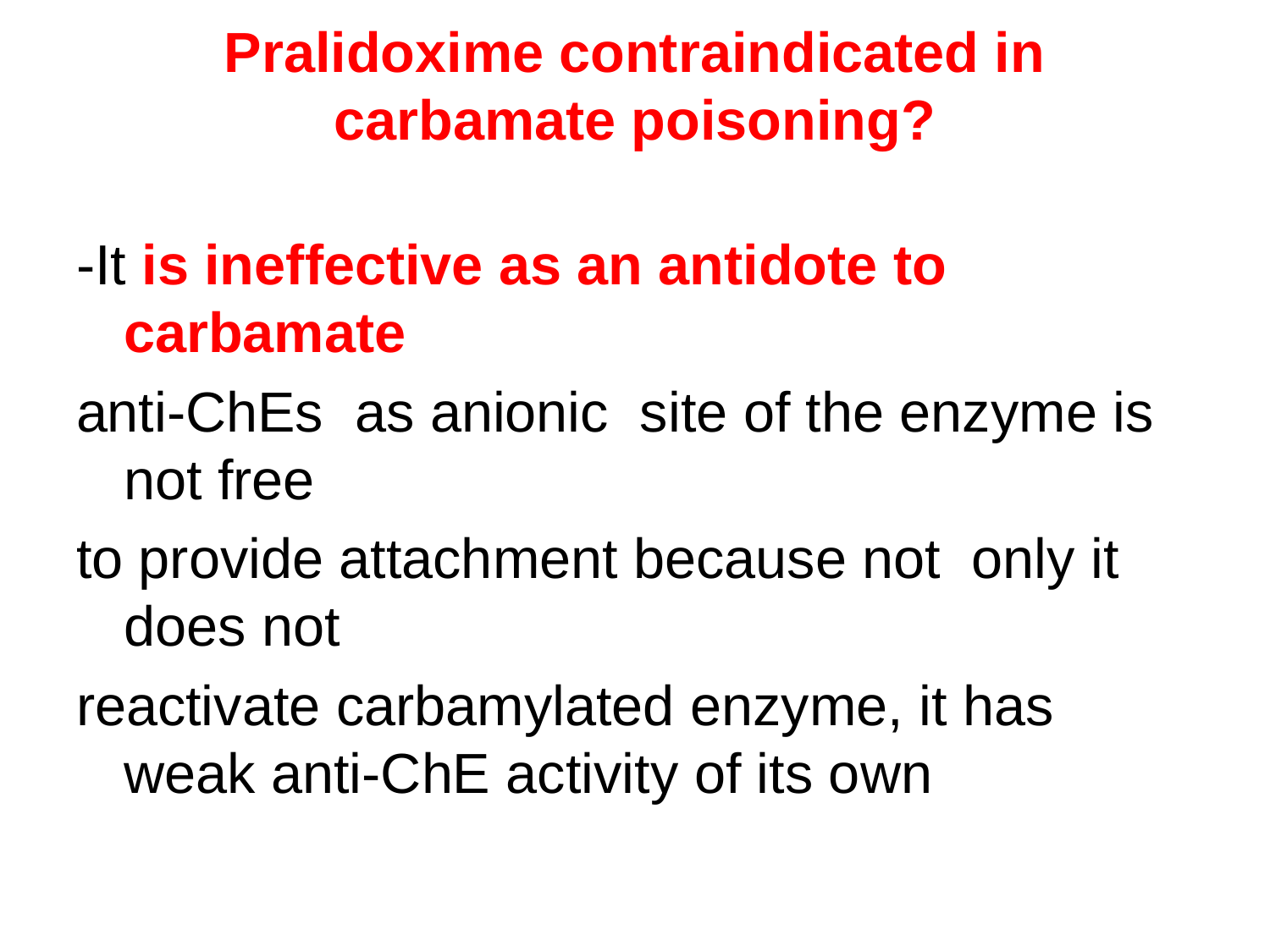

# Pralidoxime contraindicated in carbamate poisoning?
-It is ineffective as an antidote to carbamate
anti-ChEs  as anionic  site of the enzyme is not free
to provide attachment because not  only it does not
reactivate carbamylated enzyme, it has  weak anti-ChE activity of its own